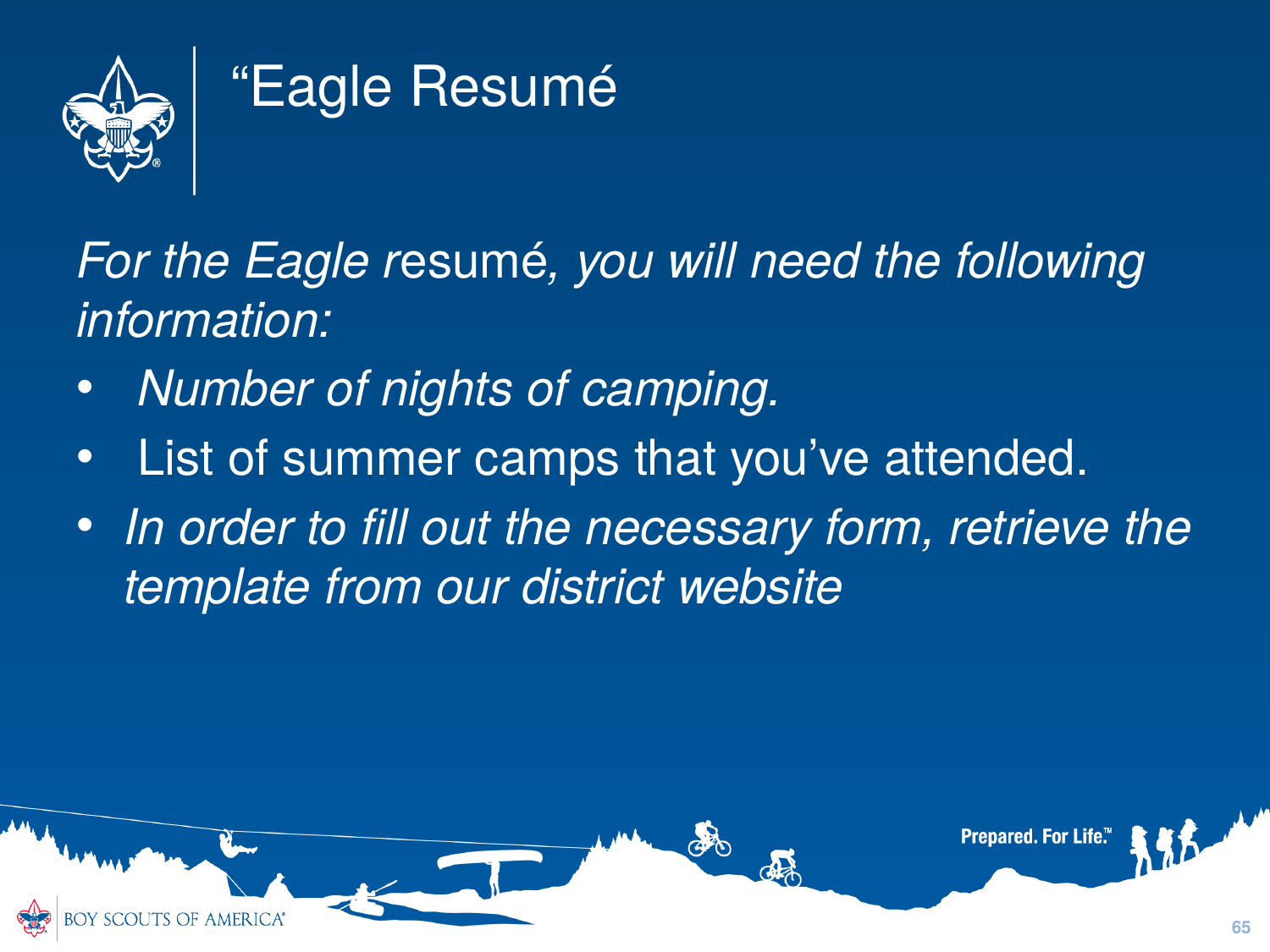

# “Eagle Resumé
For the Eagle resumé, you will need the following information:
 Number of nights of camping.
 List of summer camps that you’ve attended.
In order to fill out the necessary form, retrieve the template from our district website

65